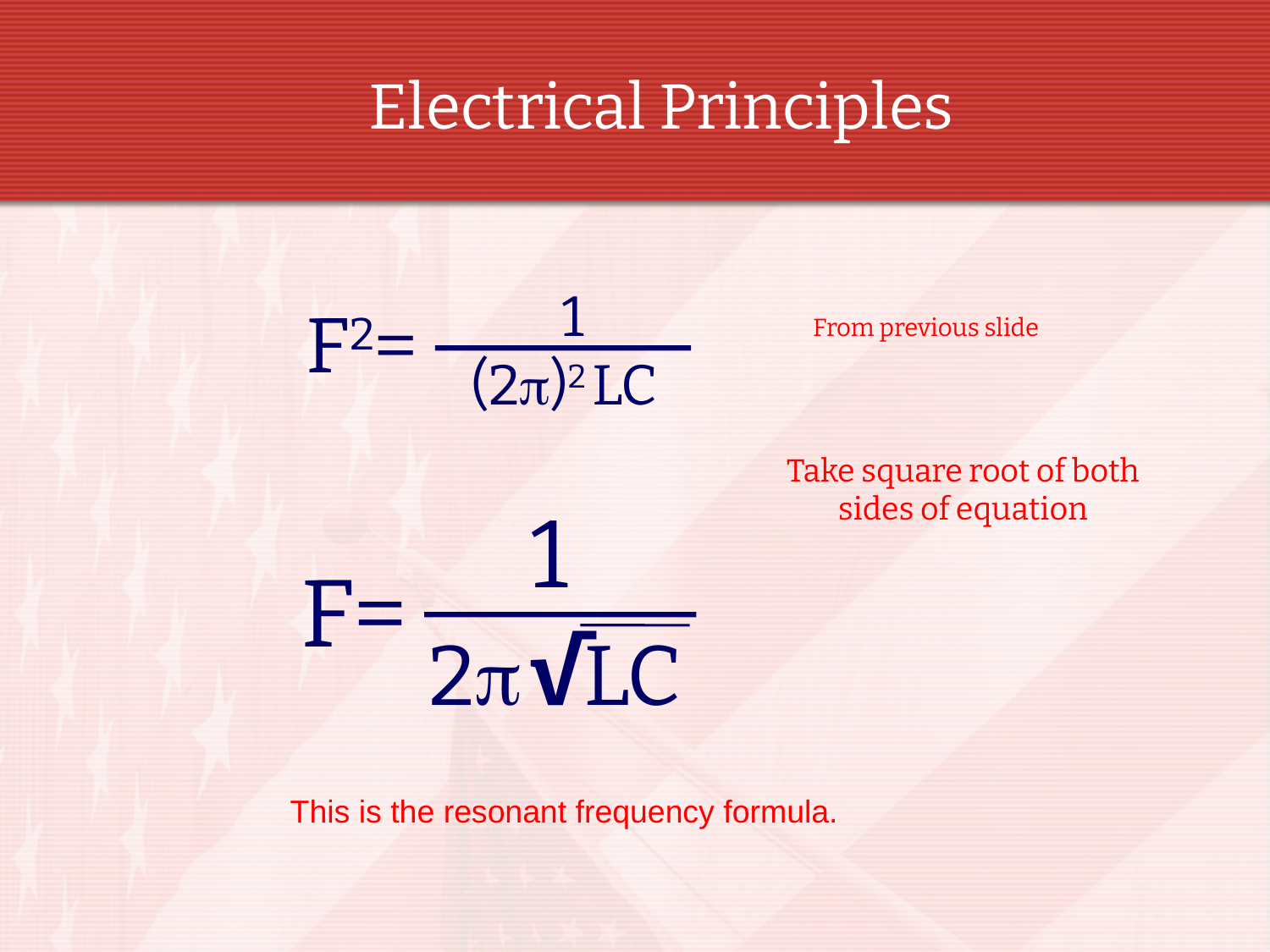

Electrical Principles
1
F2=
From previous slide
(2π)2 LC

Take square root of both sides of equation
1
F=
2π √LC

This is the resonant frequency formula.